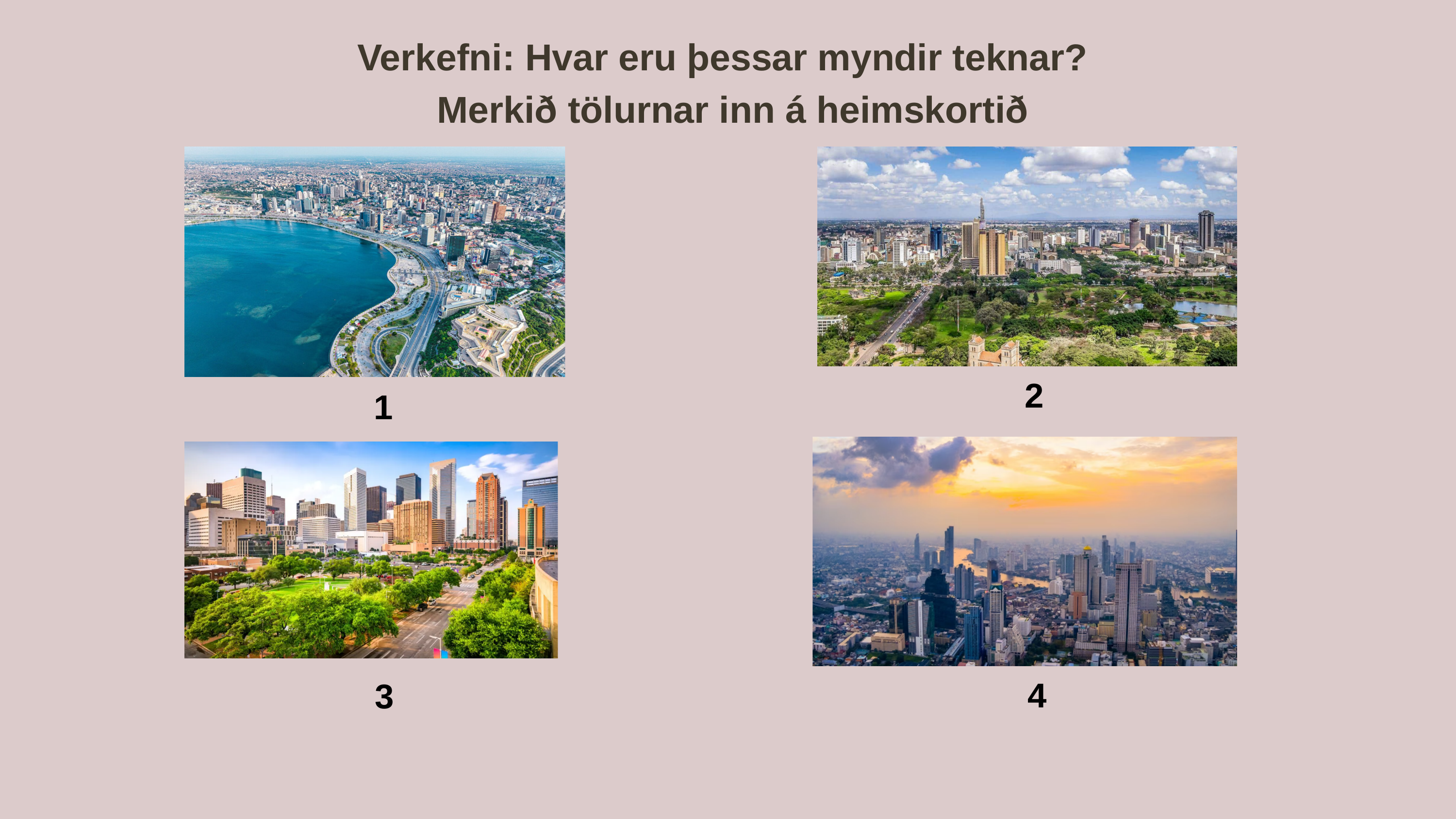

Verkefni: Hvar eru þessar myndir teknar?
 Merkið tölurnar inn á heimskortið

2
1

4
3